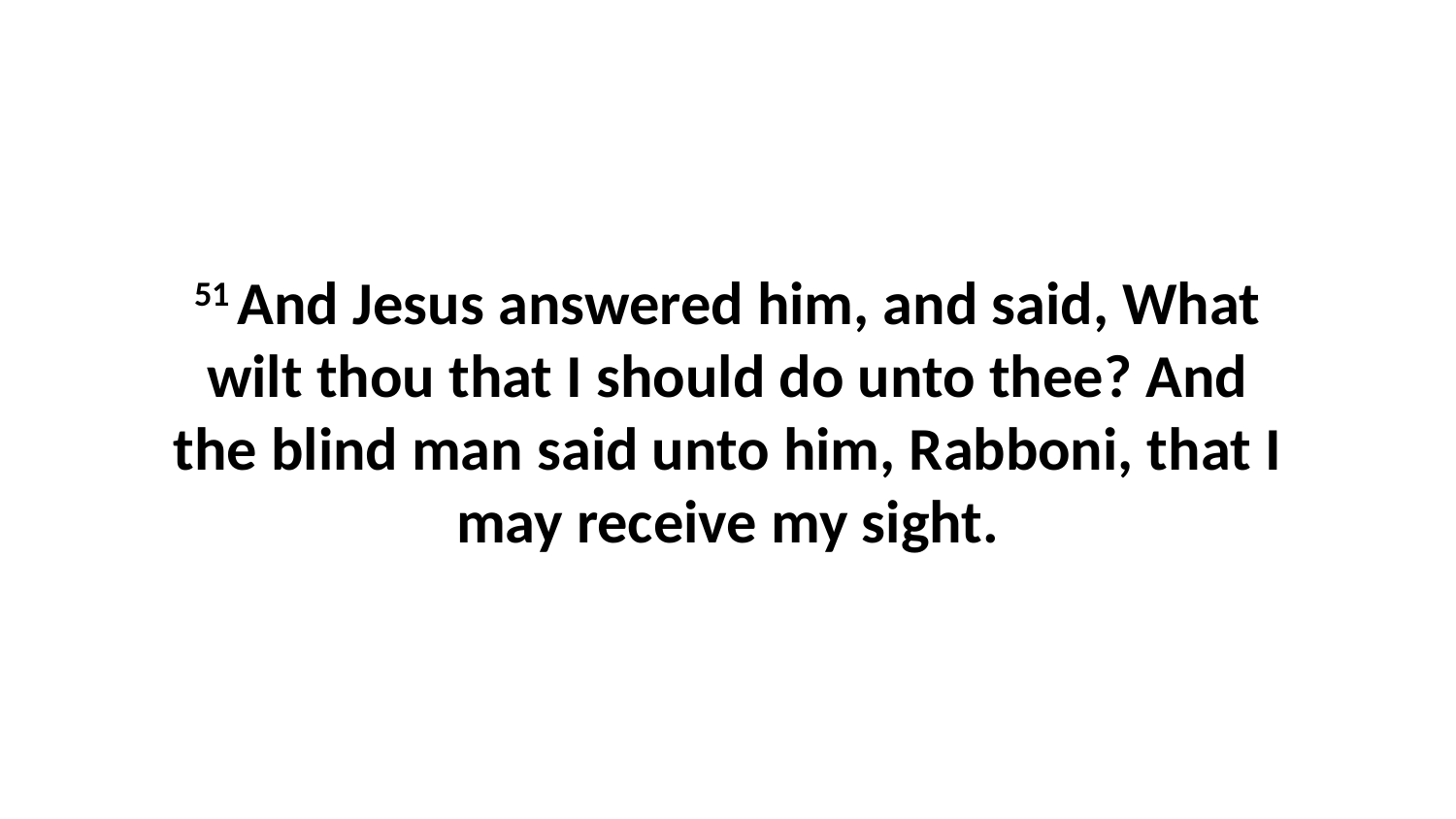

51 And Jesus answered him, and said, What wilt thou that I should do unto thee? And the blind man said unto him, Rabboni, that I may receive my sight.